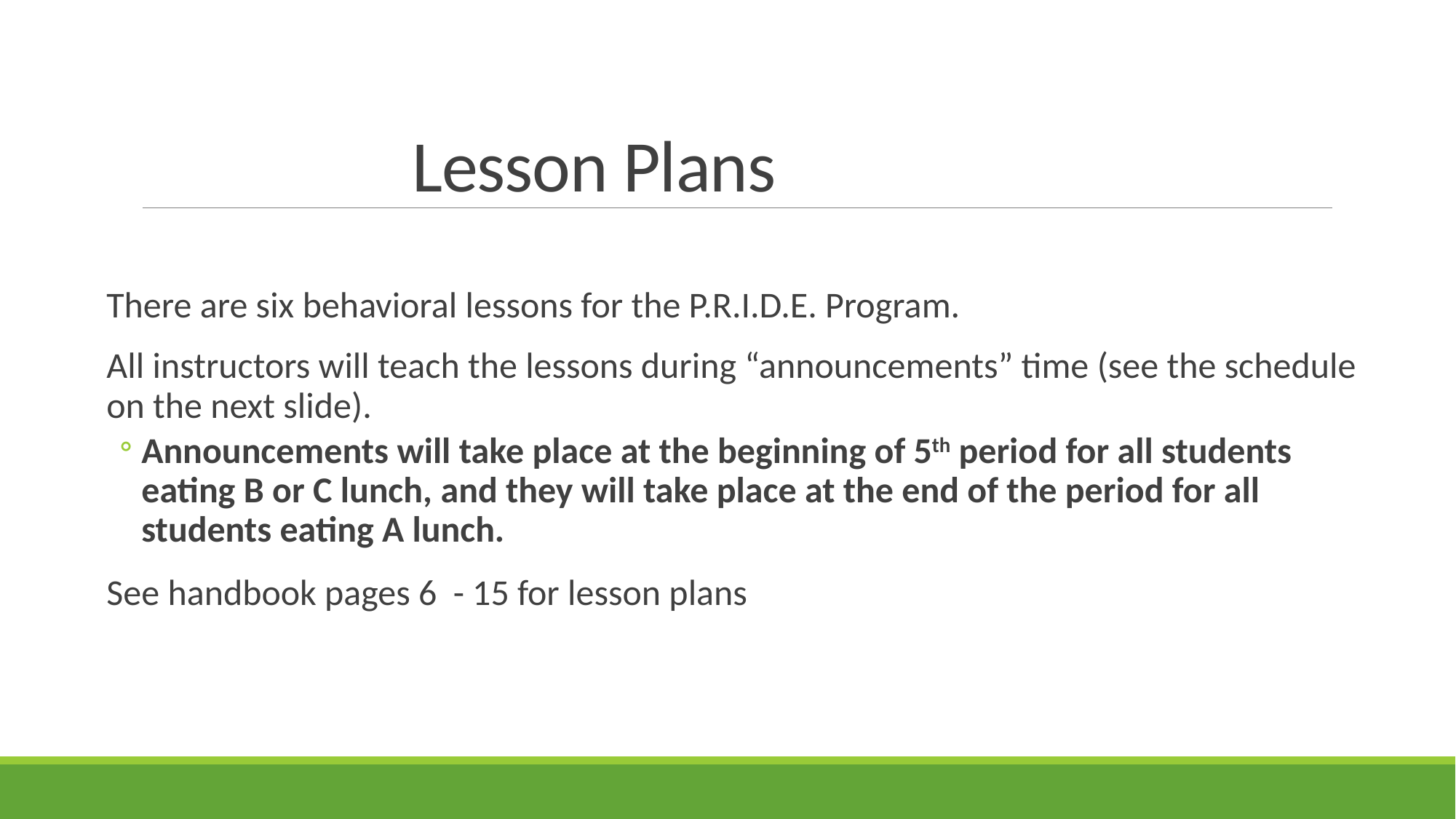

# Lesson Plans
There are six behavioral lessons for the P.R.I.D.E. Program.
All instructors will teach the lessons during “announcements” time (see the schedule on the next slide).
Announcements will take place at the beginning of 5th period for all students eating B or C lunch, and they will take place at the end of the period for all students eating A lunch.
See handbook pages 6  - 15 for lesson plans